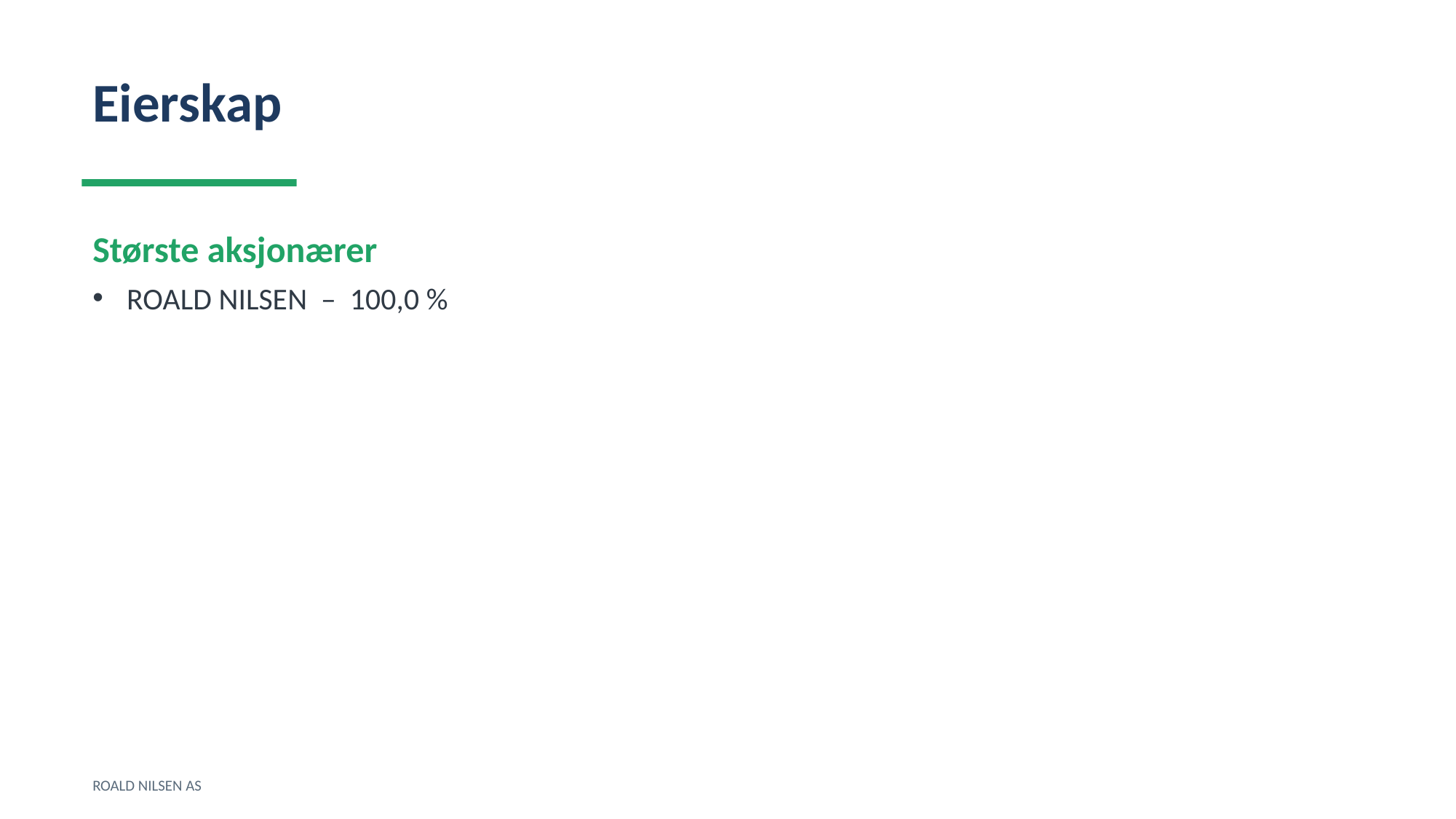

Eierskap

Største aksjonærer
ROALD NILSEN  –  100,0 %
ROALD NILSEN AS